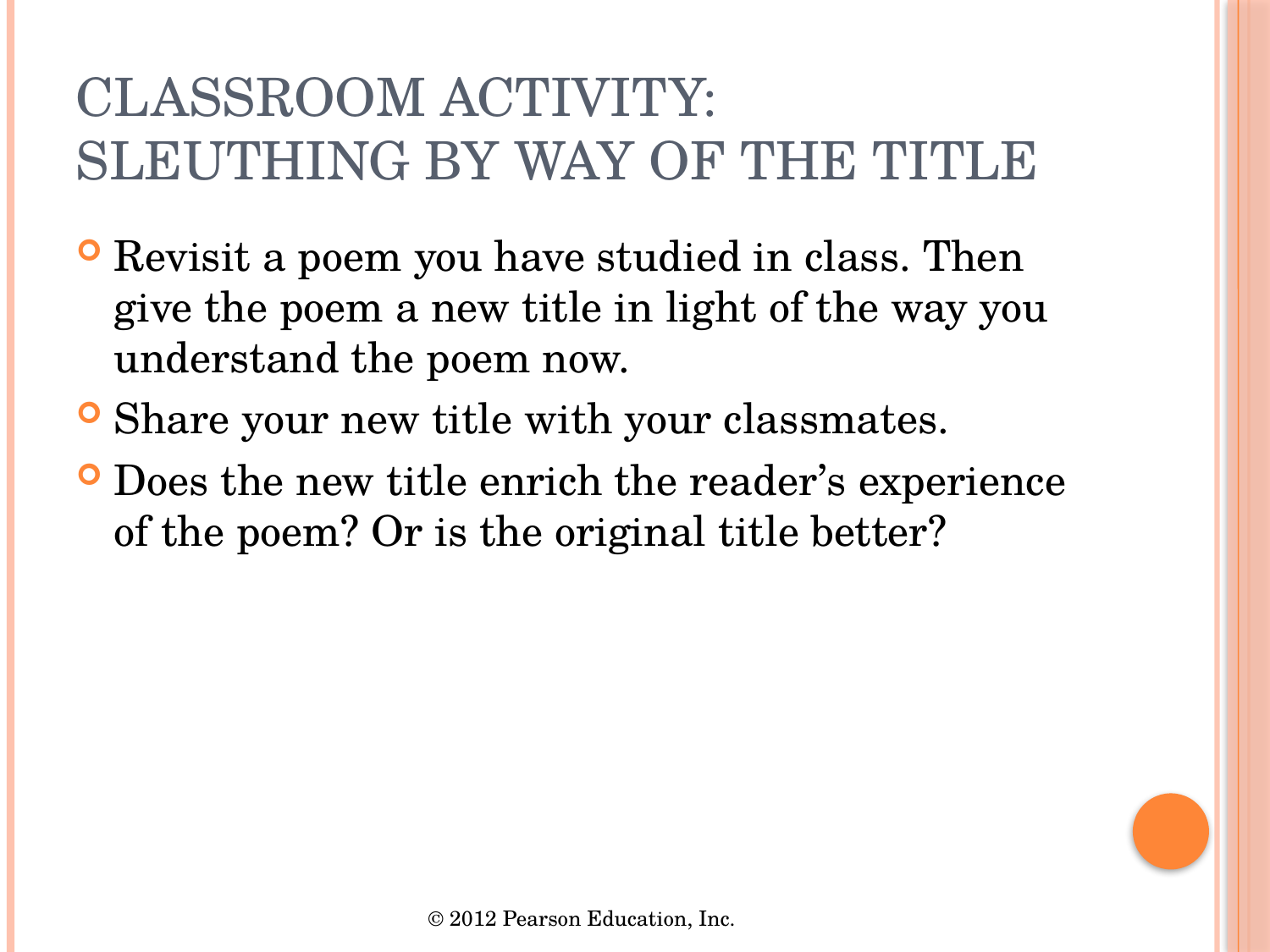

# Classroom Activity: Sleuthing by way of the Title
Revisit a poem you have studied in class. Then give the poem a new title in light of the way you understand the poem now.
Share your new title with your classmates.
Does the new title enrich the reader’s experience of the poem? Or is the original title better?
© 2012 Pearson Education, Inc.